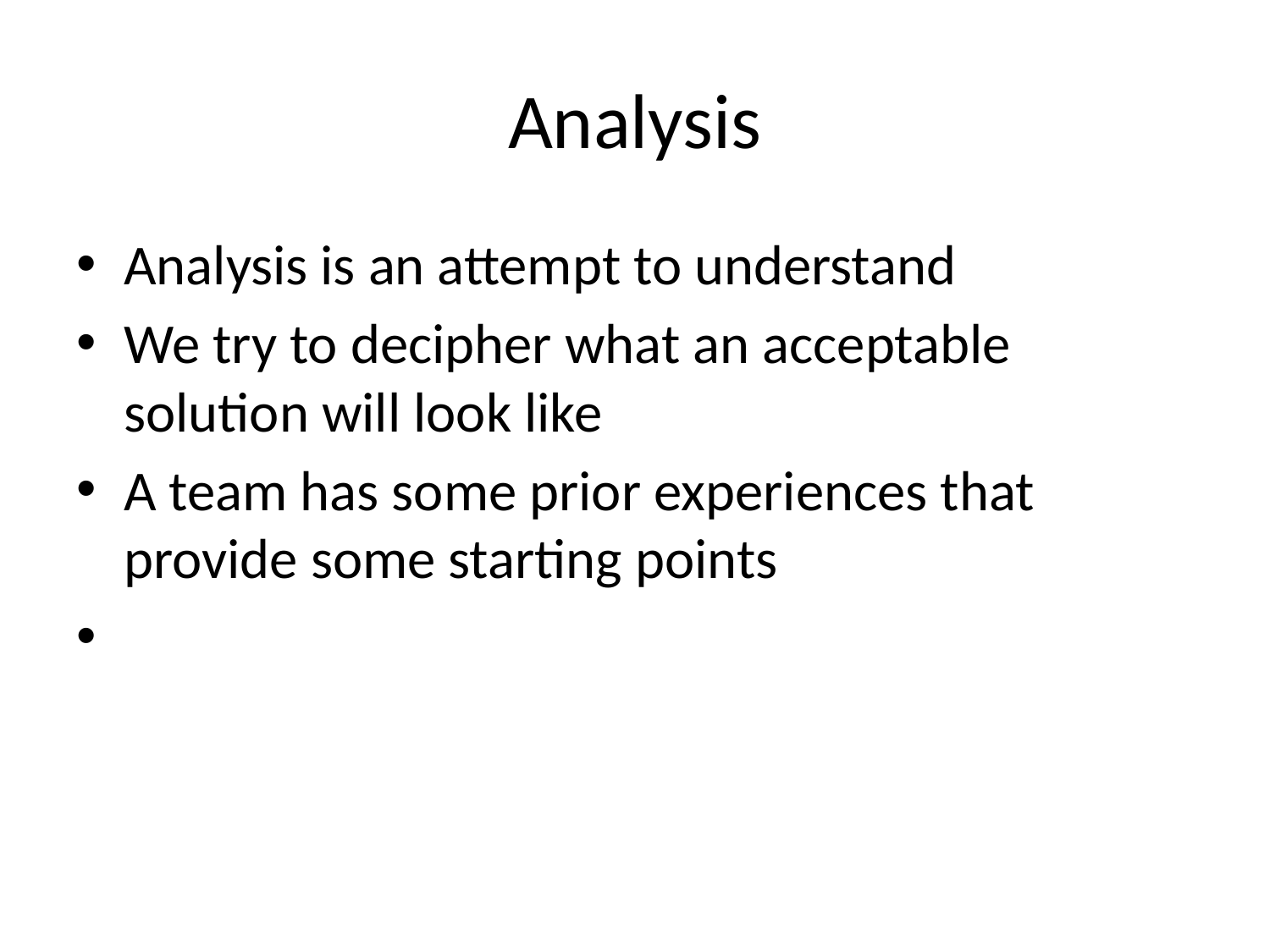

# Analysis
Analysis is an attempt to understand
We try to decipher what an acceptable solution will look like
A team has some prior experiences that provide some starting points